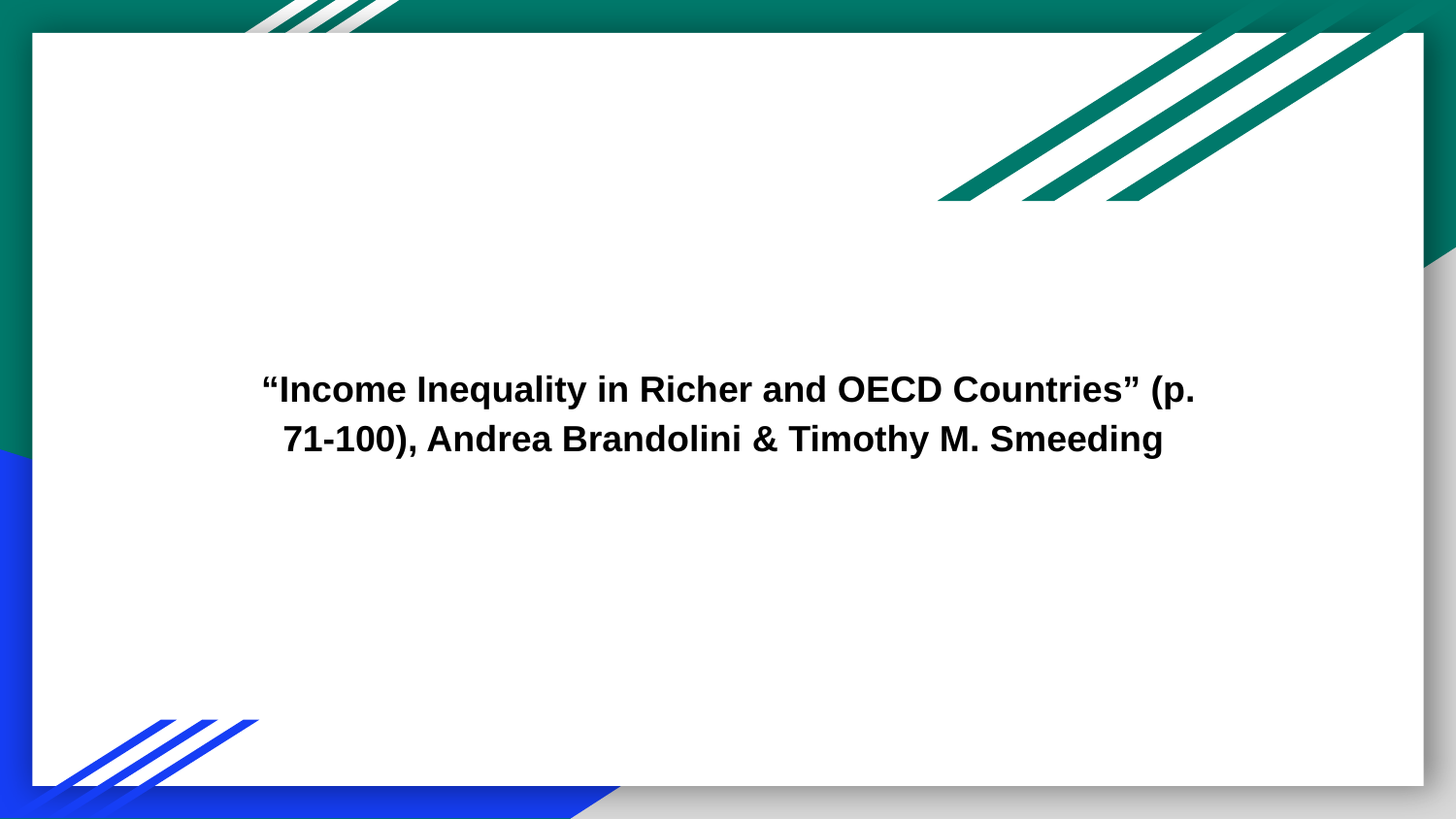

# “Income Inequality in Richer and OECD Countries” (p. 71-100), Andrea Brandolini & Timothy M. Smeeding